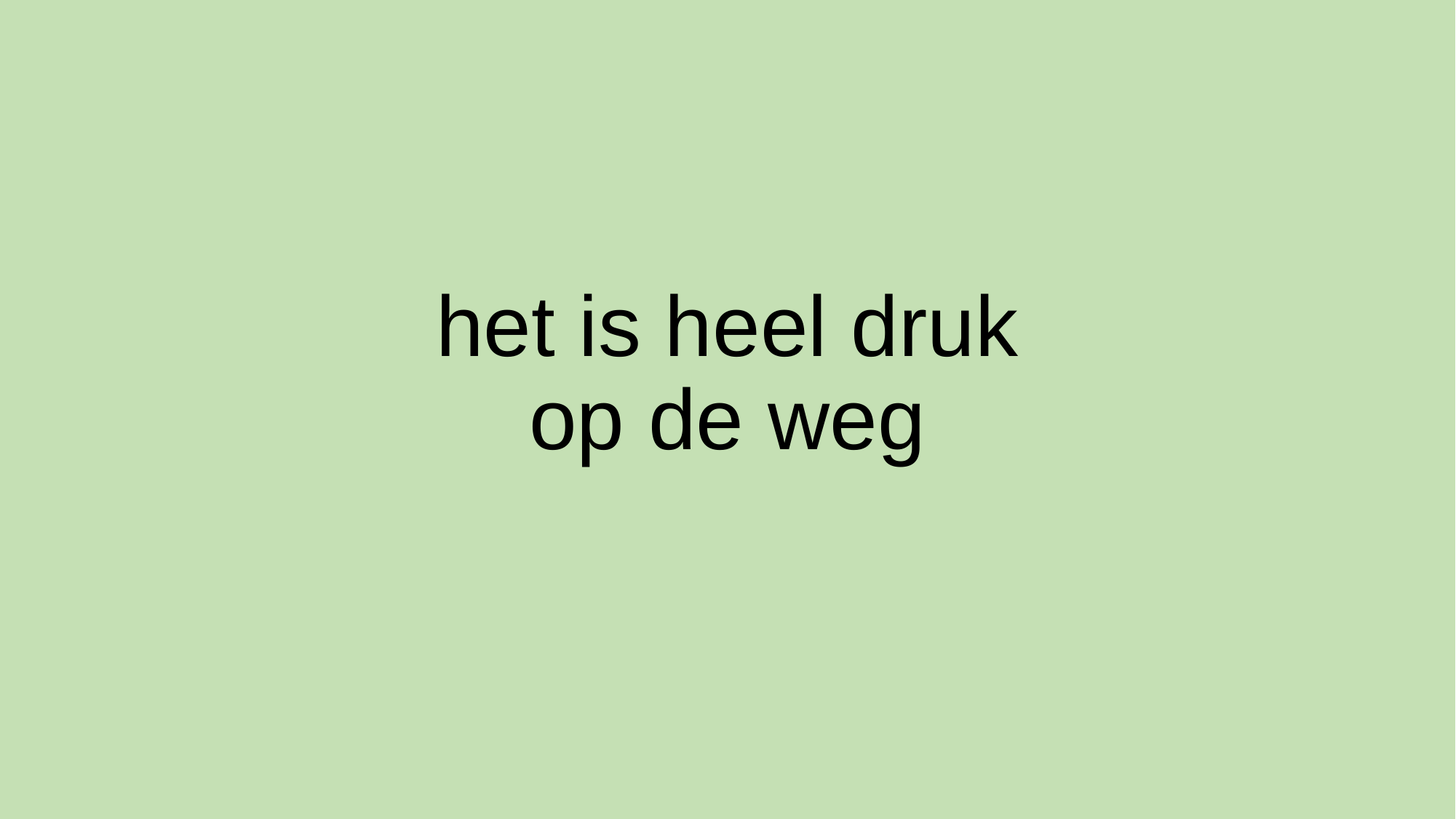

# het is heel druk op de weg